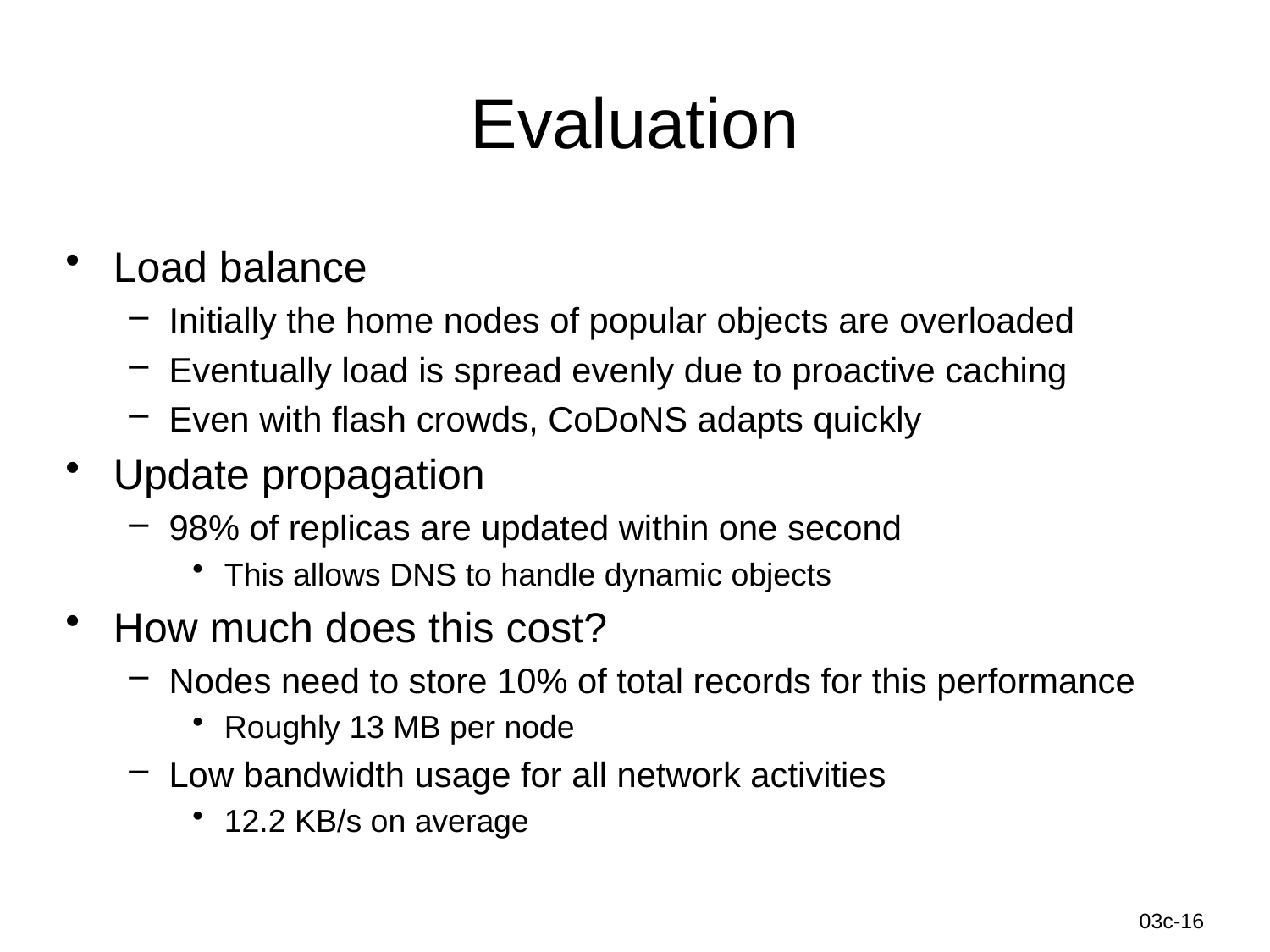

# Evaluation
Load balance
Initially the home nodes of popular objects are overloaded
Eventually load is spread evenly due to proactive caching
Even with flash crowds, CoDoNS adapts quickly
Update propagation
98% of replicas are updated within one second
This allows DNS to handle dynamic objects
How much does this cost?
Nodes need to store 10% of total records for this performance
Roughly 13 MB per node
Low bandwidth usage for all network activities
12.2 KB/s on average
Information-Centric Networks
03c-16